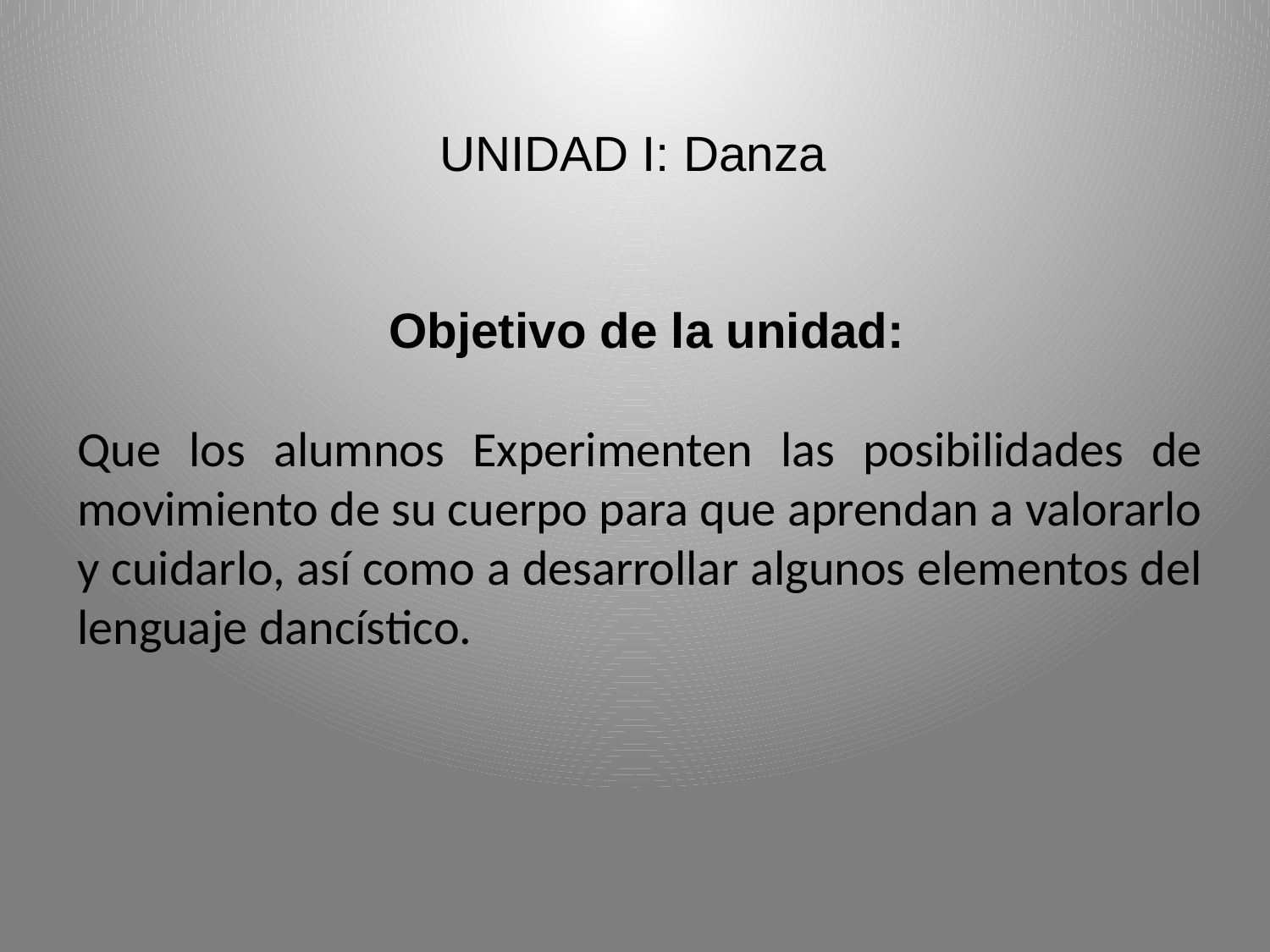

UNIDAD I: Danza

 Objetivo de la unidad:

Que los alumnos Experimenten las posibilidades de movimiento de su cuerpo para que aprendan a valorarlo y cuidarlo, así como a desarrollar algunos elementos del lenguaje dancístico.